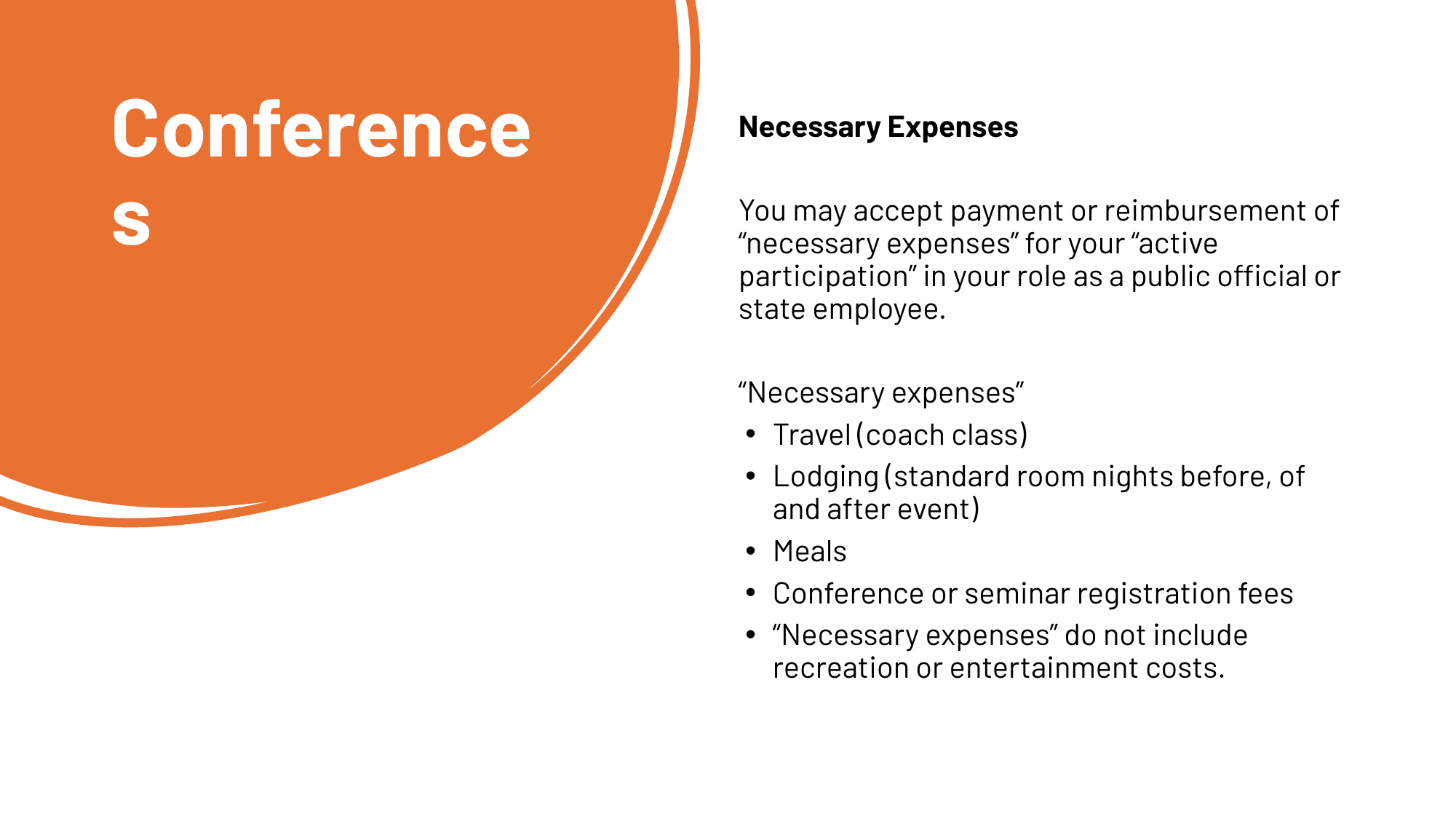

Conferences
Necessary Expenses

You may accept payment or reimbursement of “necessary expenses” for your “active participation” in your role as a public official or state employee.

“Necessary expenses”
Travel (coach class)
Lodging (standard room nights before, of and after event)
Meals
Conference or seminar registration fees
“Necessary expenses” do not include recreation or entertainment costs.